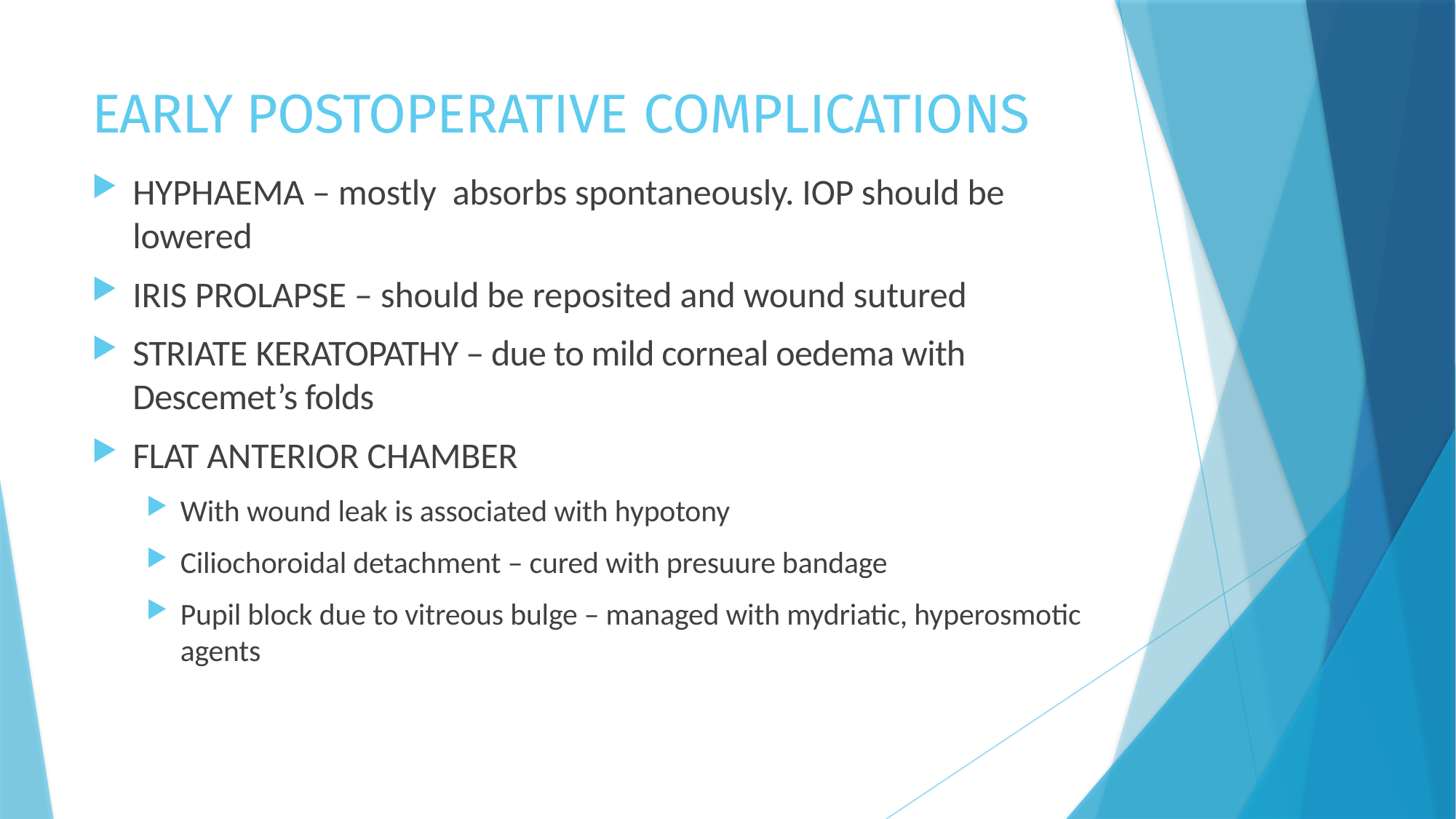

# EARLY POSTOPERATIVE COMPLICATIONS
HYPHAEMA – mostly  absorbs spontaneously. IOP should be lowered
IRIS PROLAPSE – should be reposited and wound sutured
STRIATE KERATOPATHY – due to mild corneal oedema with Descemet’s folds
FLAT ANTERIOR CHAMBER
With wound leak is associated with hypotony
Ciliochoroidal detachment – cured with presuure bandage
Pupil block due to vitreous bulge – managed with mydriatic, hyperosmotic agents